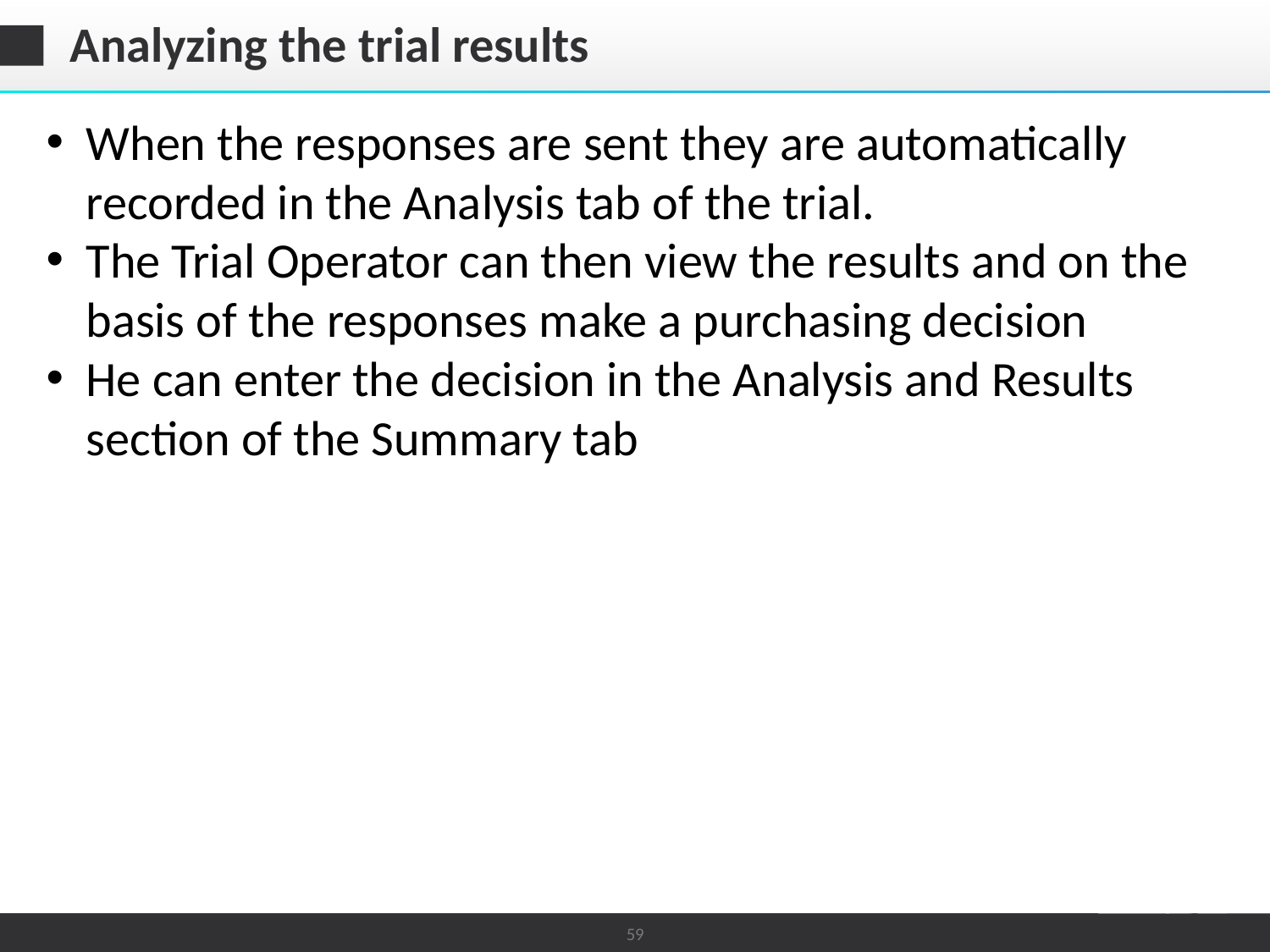

# Analyzing the trial results
When the responses are sent they are automatically recorded in the Analysis tab of the trial.
The Trial Operator can then view the results and on the basis of the responses make a purchasing decision
He can enter the decision in the Analysis and Results section of the Summary tab

59